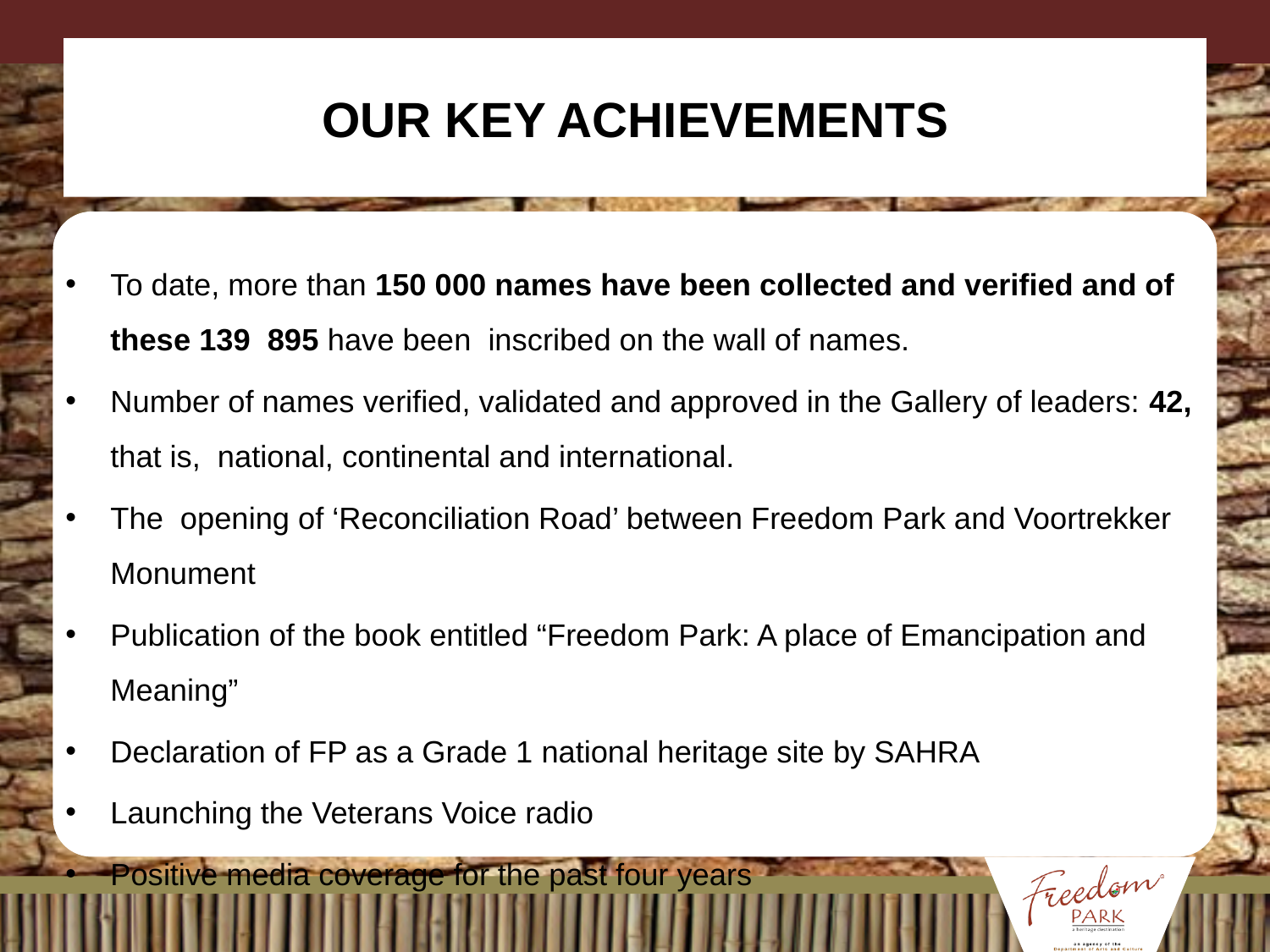

# OUR KEY ACHIEVEMENTS

To date, more than 150 000 names have been collected and verified and of these 139  895 have been  inscribed on the wall of names.
Number of names verified, validated and approved in the Gallery of leaders: 42, that is,  national, continental and international.
The  opening of ‘Reconciliation Road’ between Freedom Park and Voortrekker Monument
Publication of the book entitled “Freedom Park: A place of Emancipation and Meaning”
Declaration of FP as a Grade 1 national heritage site by SAHRA
Launching the Veterans Voice radio
Positive media coverage for the past four years